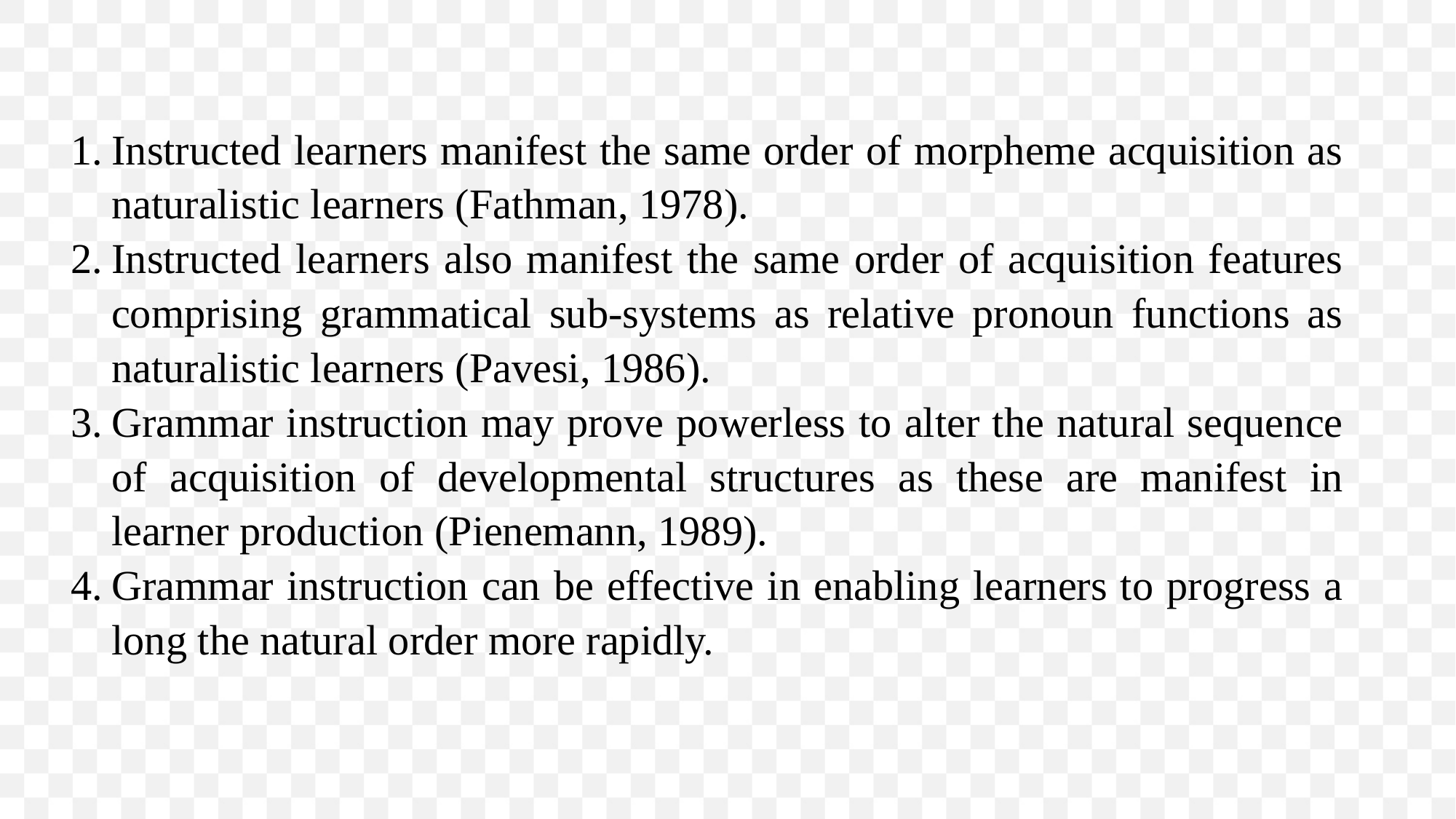

Instructed learners manifest the same order of morpheme acquisition as naturalistic learners (Fathman, 1978).
Instructed learners also manifest the same order of acquisition features comprising grammatical sub-systems as relative pronoun functions as naturalistic learners (Pavesi, 1986).
Grammar instruction may prove powerless to alter the natural sequence of acquisition of developmental structures as these are manifest in learner production (Pienemann, 1989).
Grammar instruction can be effective in enabling learners to progress a long the natural order more rapidly.